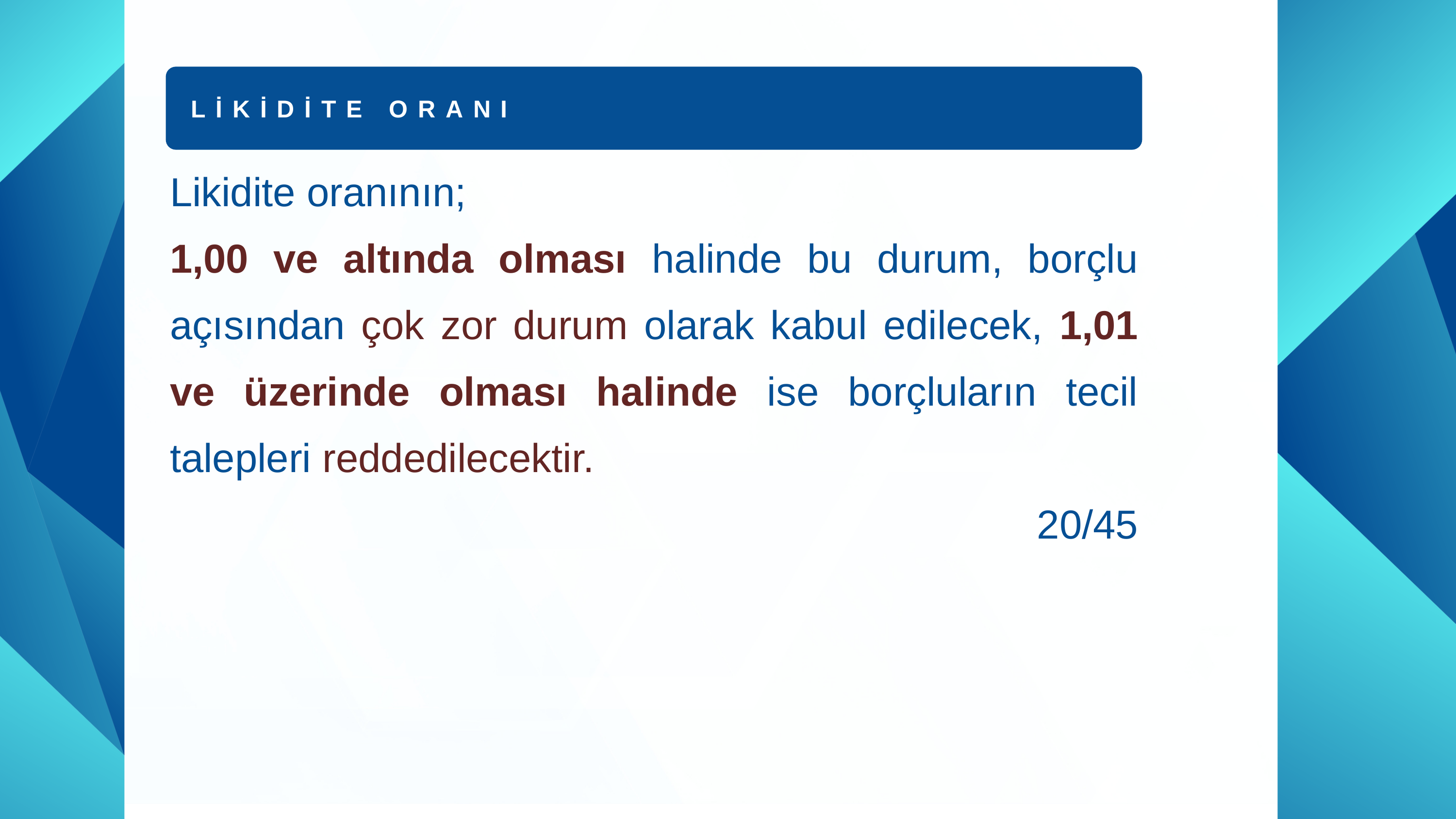

LİKİDİTE ORANI

Likidite oranının;
1,00 ve altında olması halinde bu durum, borçlu açısından çok zor durum olarak kabul edilecek, 1,01 ve üzerinde olması halinde ise borçluların tecil talepleri reddedilecektir.
20/45